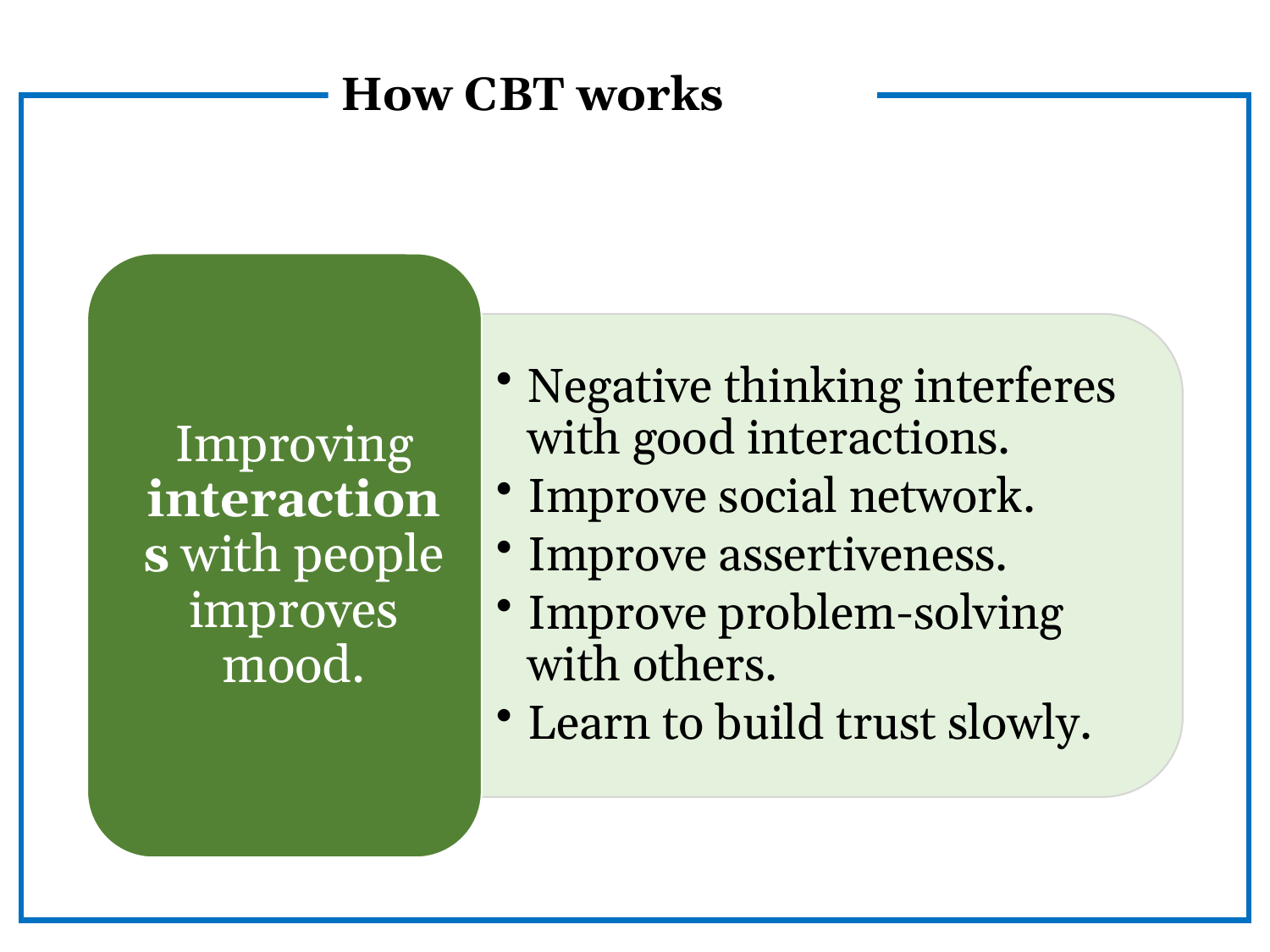

# How CBT works

Negative thinking interferes with good interactions.
Improve social network.
Improve assertiveness.
Improve problem-solving with others.
Learn to build trust slowly.
Improving interactions with people improves mood.